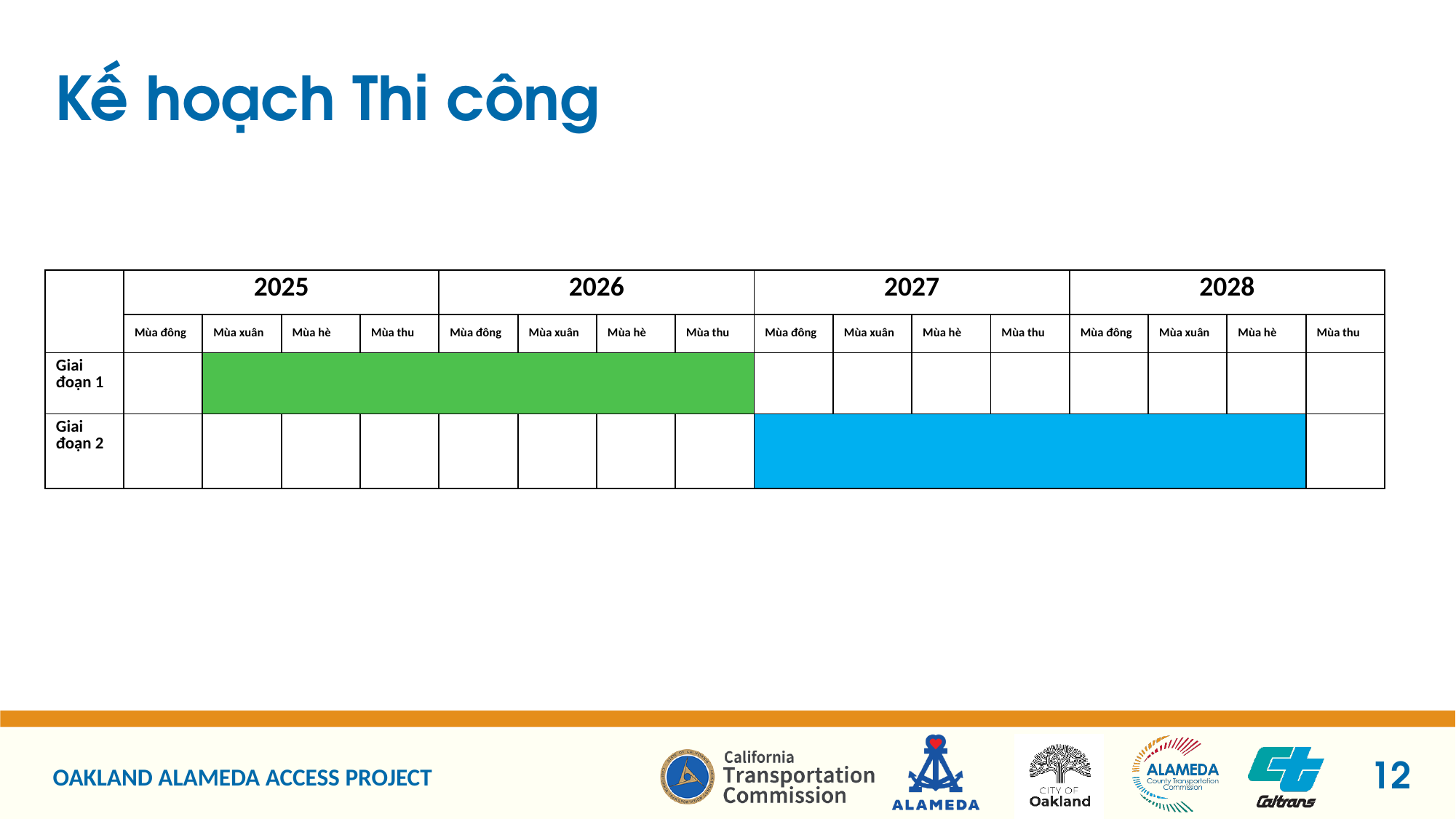

# Kế hoạch Thi công
|  | 2025 |  |  |  | 2026 |  |  |  | 2027 |  |  |  | 2028 |  |  |  |
| --- | --- | --- | --- | --- | --- | --- | --- | --- | --- | --- | --- | --- | --- | --- | --- | --- |
|  | Mùa đông | Mùa xuân | Mùa hè | Mùa thu | Mùa đông | Mùa xuân | Mùa hè | Mùa thu | Mùa đông | Mùa xuân | Mùa hè | Mùa thu | Mùa đông | Mùa xuân | Mùa hè | Mùa thu |
| Giai đoạn 1 |  |  |  |  |  |  |  |  |  |  |  |  |  |  |  |  |
| Giai đoạn 2 |  |  |  |  |  |  |  |  |  |  |  |  |  |  |  |  |